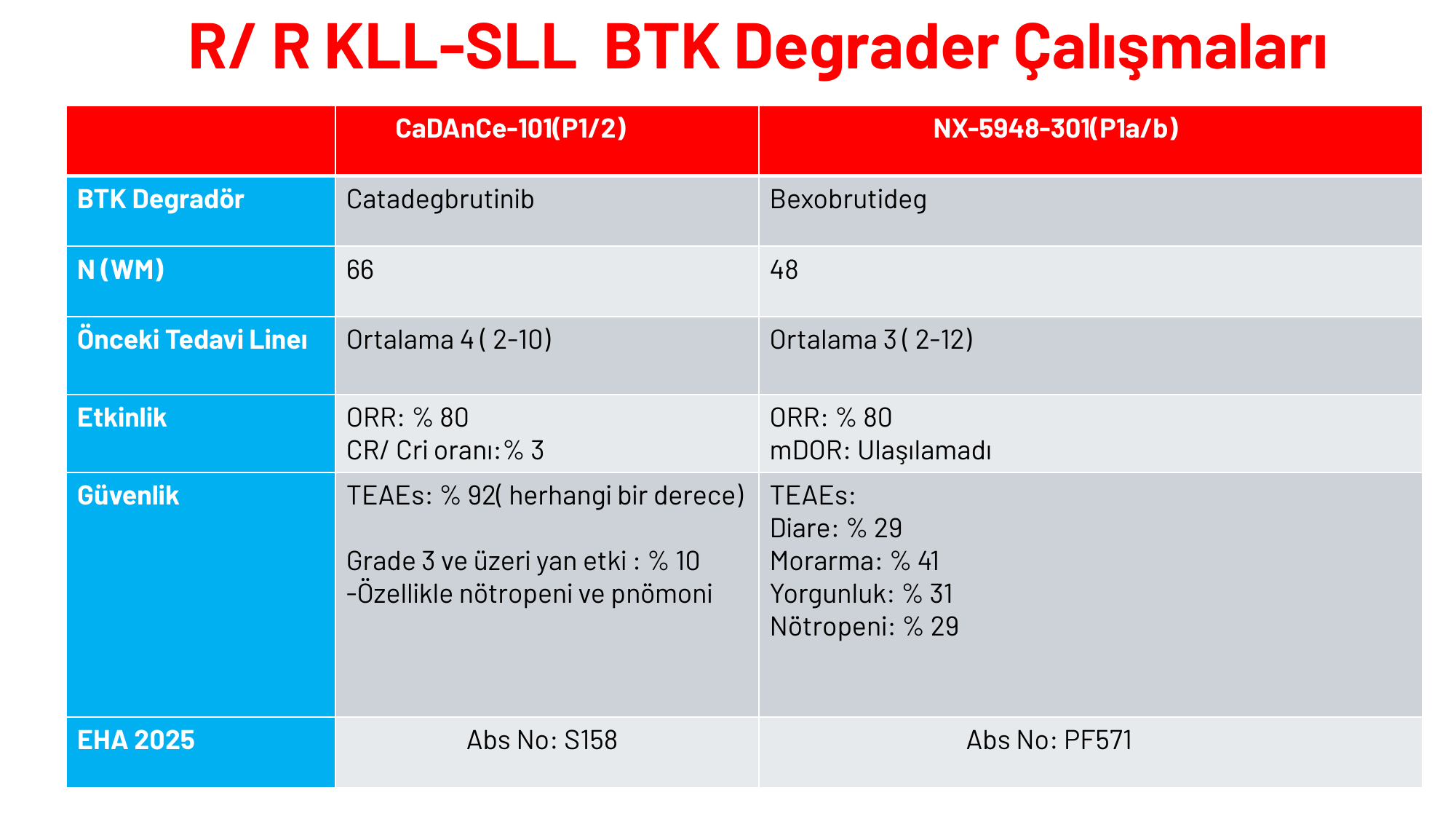

# R/ R KLL-SLL  BTK Degrader Çalışmaları
|  | CaDAnCe-101(P1/2) | NX-5948-301(P1a/b) |
| --- | --- | --- |
| BTK Degradör | Catadegbrutinib | Bexobrutideg |
| N (WM) | 66 | 48 |
| Önceki Tedavi Lineı | Ortalama 4 ( 2-10) | Ortalama 3 ( 2-12) |
| Etkinlik | ORR: % 80 CR/ Cri oranı:% 3 | ORR: % 80 mDOR: Ulaşılamadı |
| Güvenlik | TEAEs: % 92( herhangi bir derece) Grade 3 ve üzeri yan etki : % 10 -Özellikle nötropeni ve pnömoni | TEAEs: Diare: % 29 Morarma: % 41 Yorgunluk: % 31 Nötropeni: % 29 |
| EHA 2025 | Abs No: S158 | Abs No: PF571 |